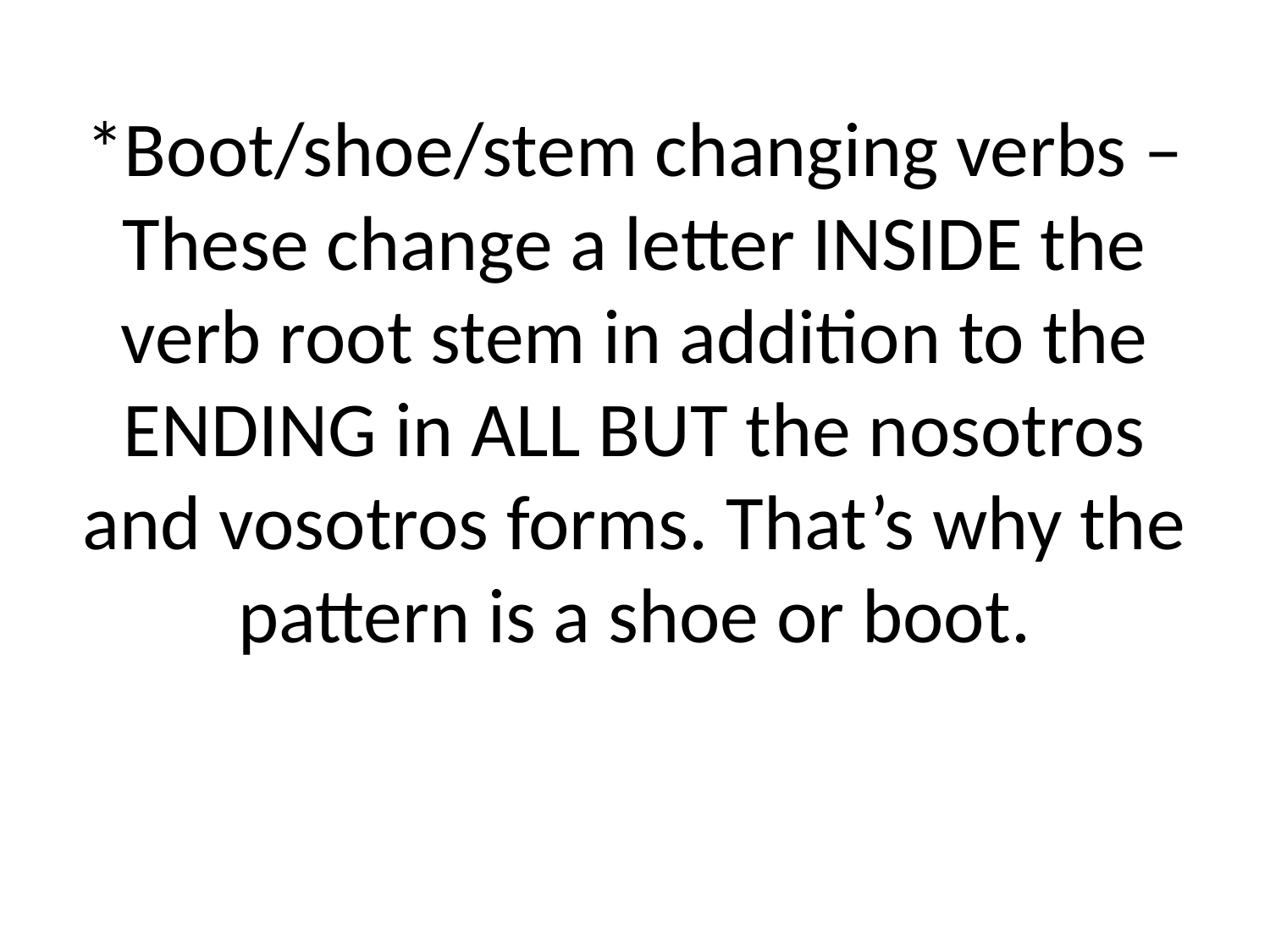

# *Boot/shoe/stem changing verbs – These change a letter INSIDE the verb root stem in addition to the ENDING in ALL BUT the nosotros and vosotros forms. That’s why the pattern is a shoe or boot.